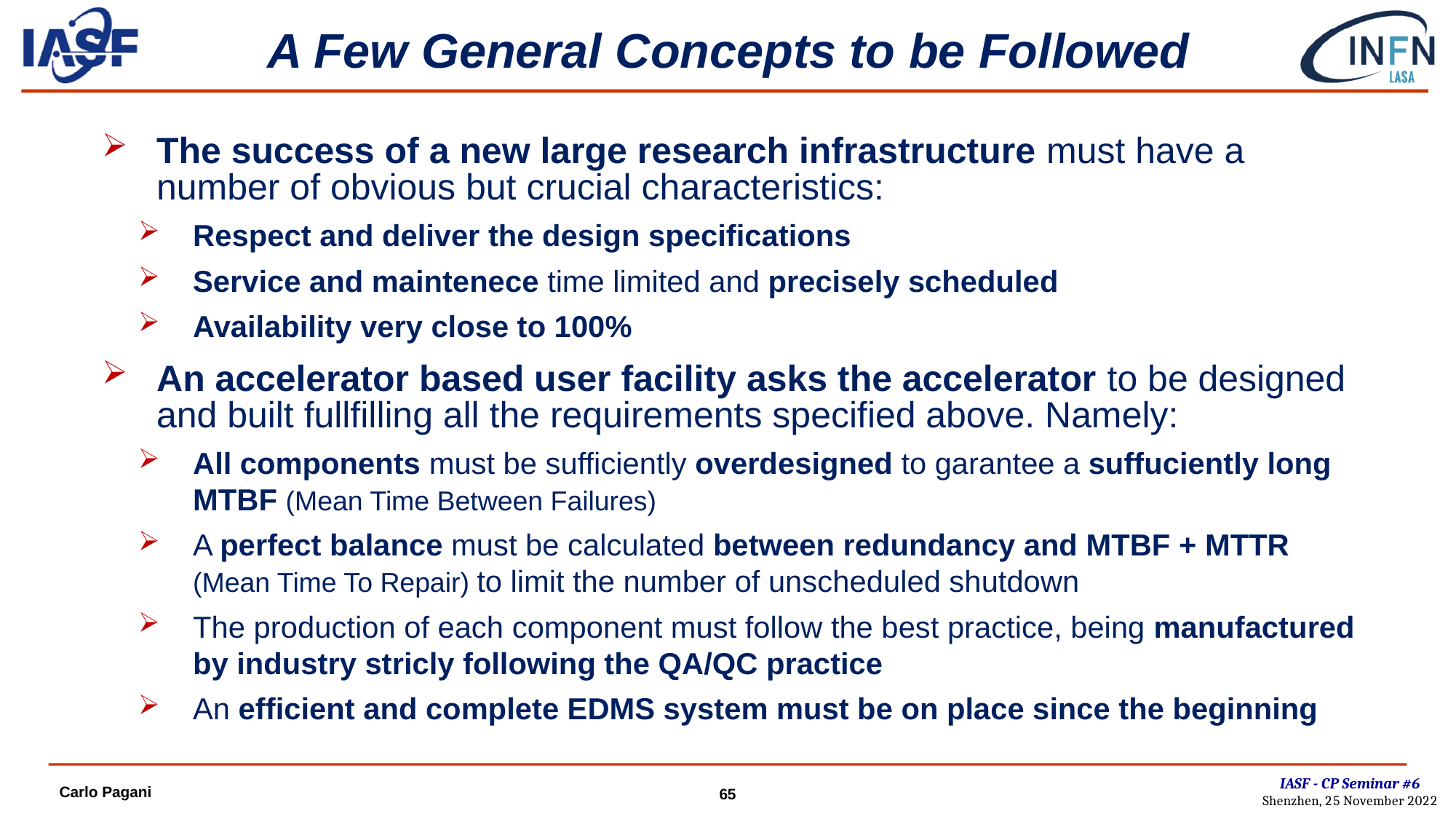

# A Few General Concepts to be Followed
The success of a new large research infrastructure must have a number of obvious but crucial characteristics:
Respect and deliver the design specifications
Service and maintenece time limited and precisely scheduled
Availability very close to 100%
An accelerator based user facility asks the accelerator to be designed and built fullfilling all the requirements specified above. Namely:
All components must be sufficiently overdesigned to garantee a suffuciently long MTBF (Mean Time Between Failures)
A perfect balance must be calculated between redundancy and MTBF + MTTR (Mean Time To Repair) to limit the number of unscheduled shutdown
The production of each component must follow the best practice, being manufactured by industry stricly following the QA/QC practice
An efficient and complete EDMS system must be on place since the beginning

IASF - CP Seminar #6
Shenzhen, 25 November 2022
Carlo Pagani
65